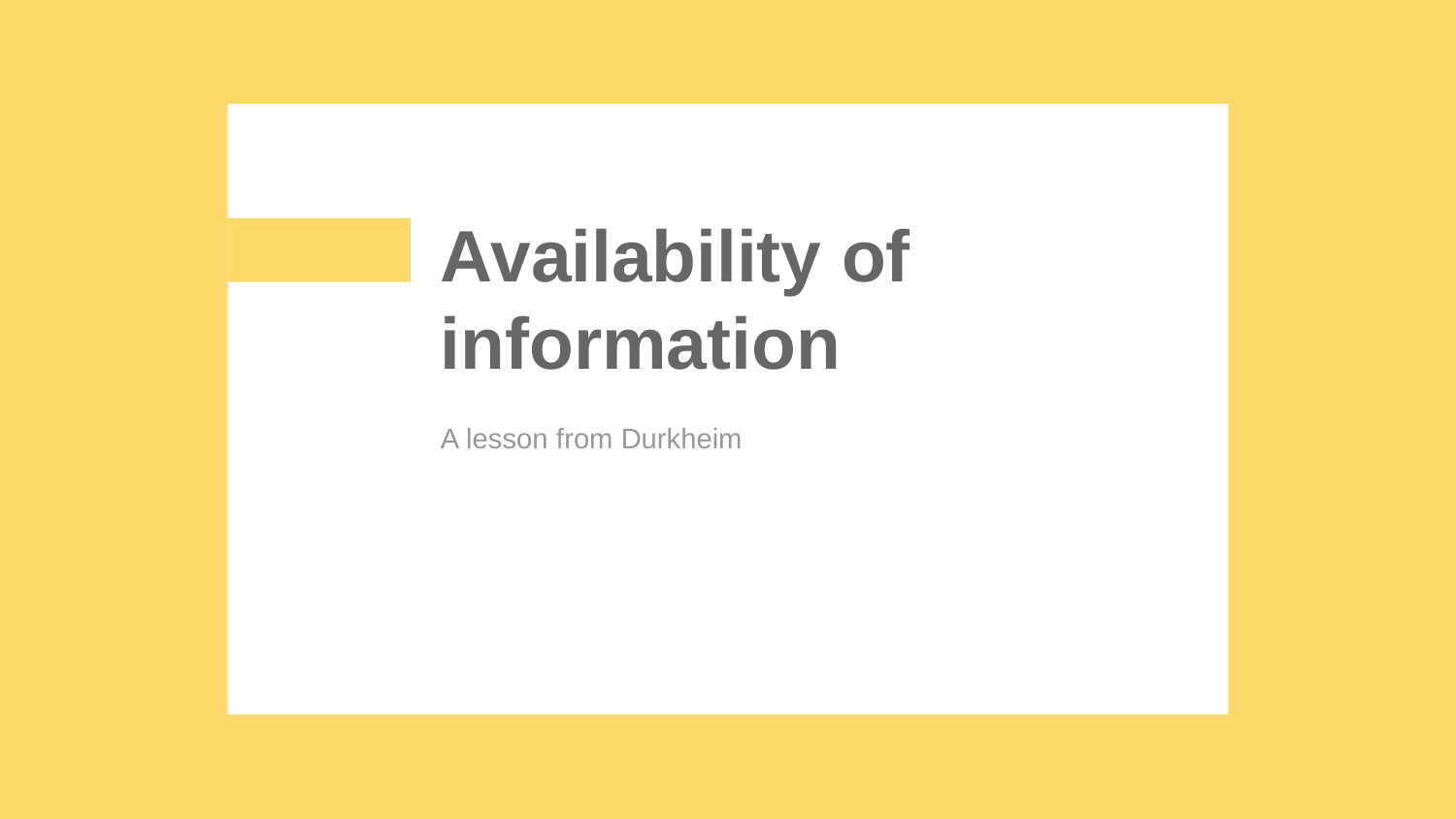

# Availability of information

A lesson from Durkheim